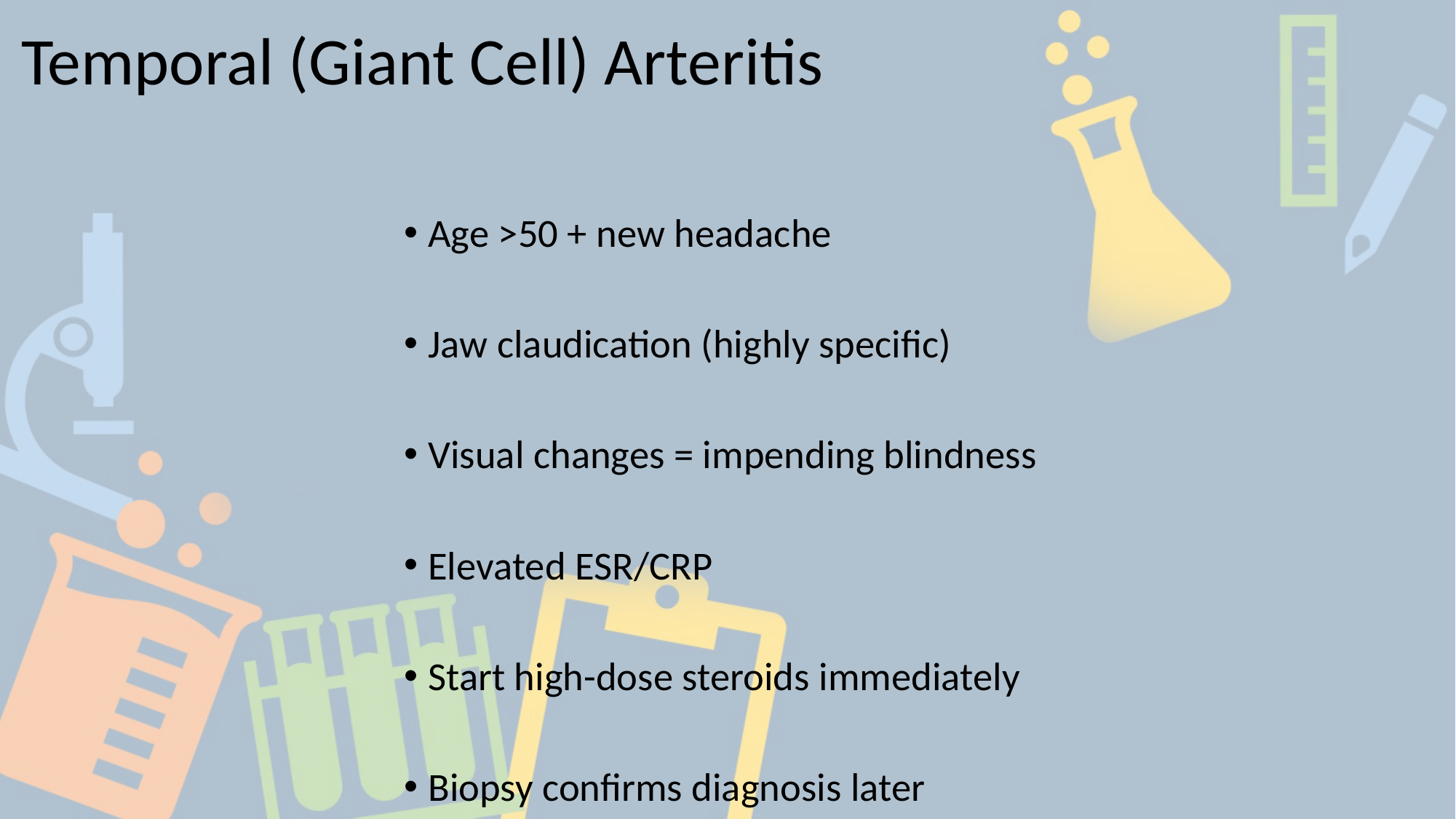

# Temporal (Giant Cell) Arteritis

Age >50 + new headache

Jaw claudication (highly specific)

Visual changes = impending blindness

Elevated ESR/CRP

Start high-dose steroids immediately

Biopsy confirms diagnosis later